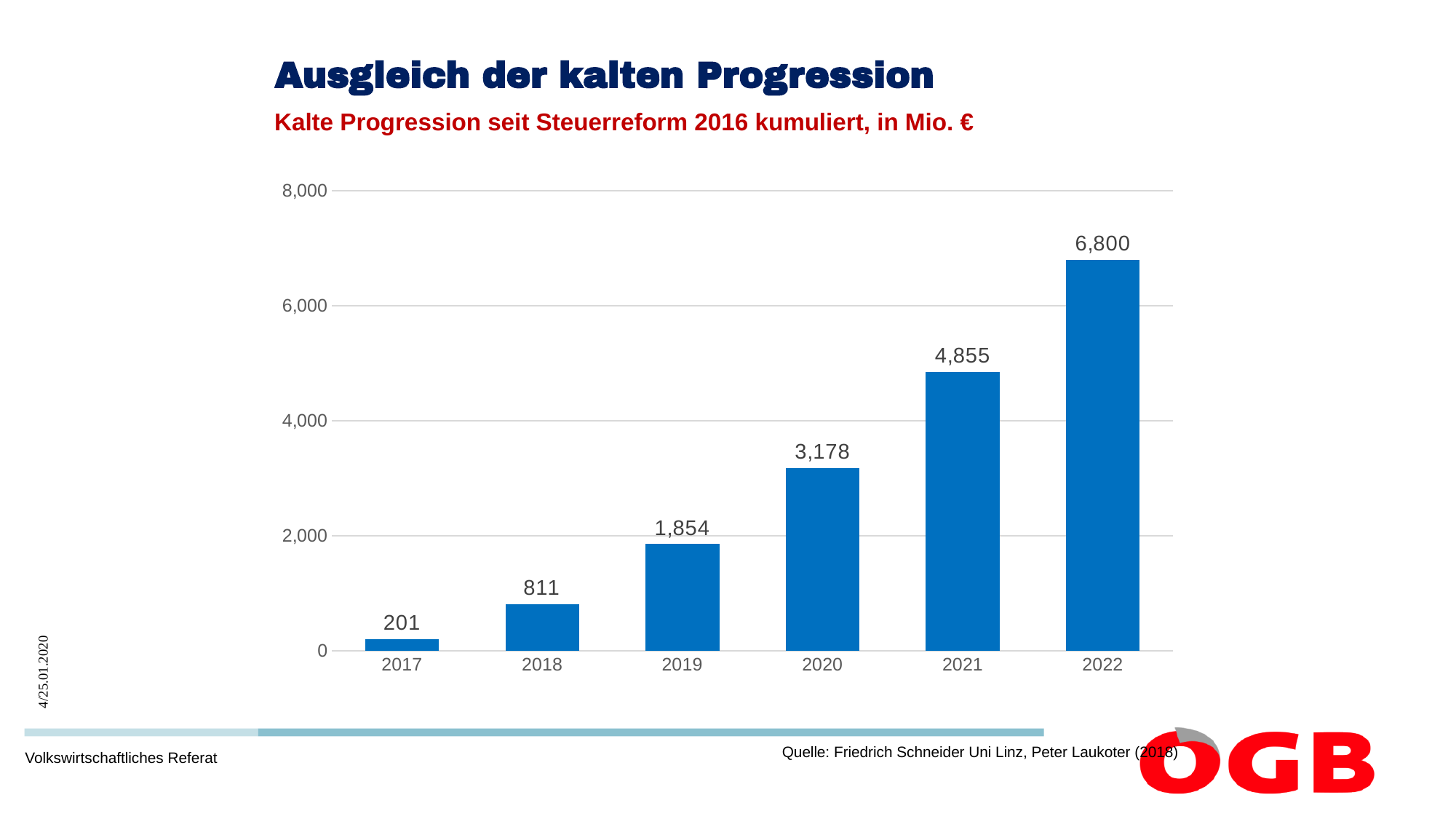

# Ausgleich der kalten Progression
Kalte Progression seit Steuerreform 2016 kumuliert, in Mio. €

### Chart

| Category | Datenreihe 1 |
|---|---|
| 2017 | 201.0 |
| 2018 | 811.0 |
| 2019 | 1854.0 |
| 2020 | 3178.0 |
| 2021 | 4855.0 |
| 2022 | 6800.0 |
Quelle: Friedrich Schneider Uni Linz, Peter Laukoter (2018)